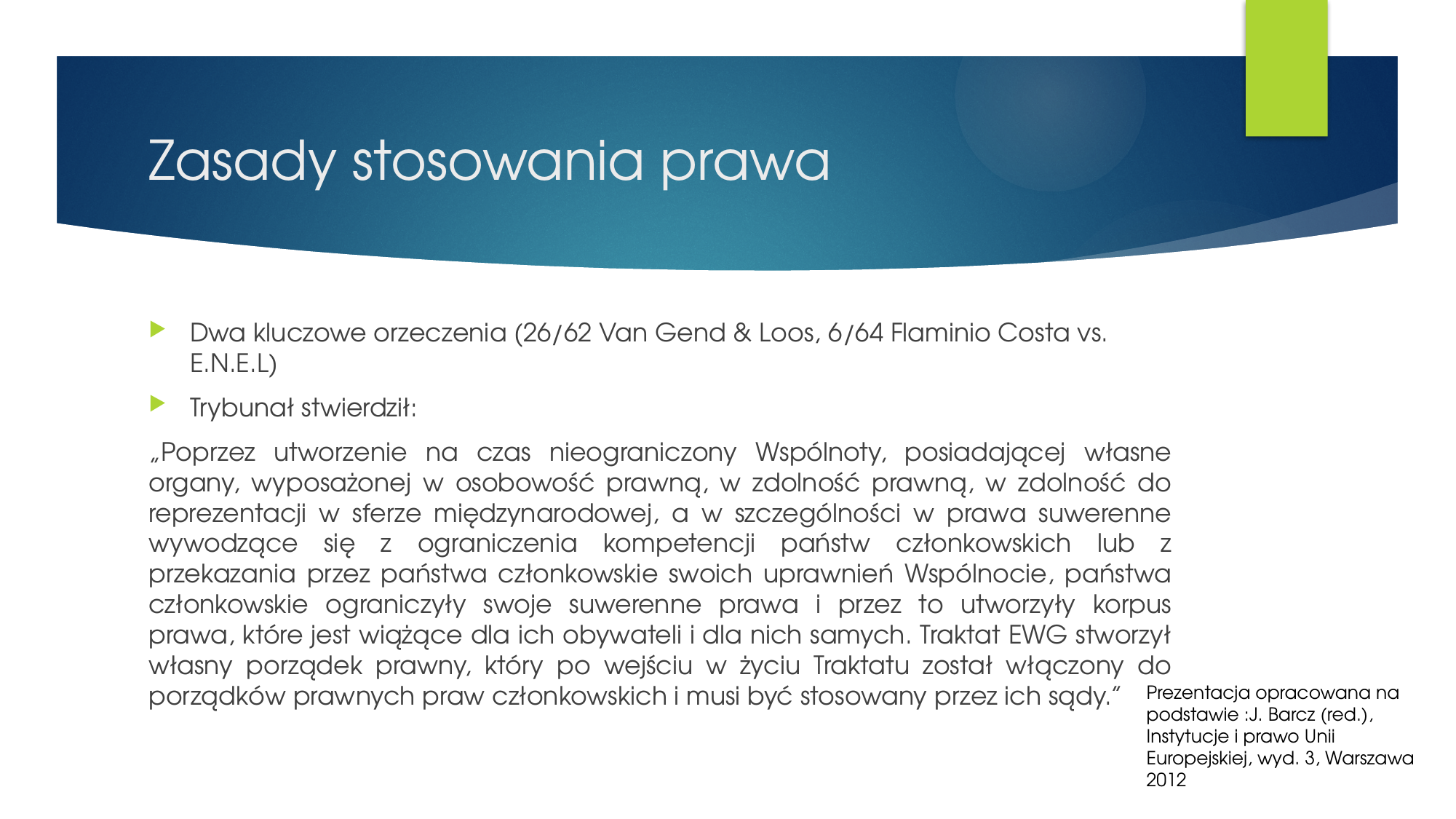

# Zasady stosowania prawa
Dwa kluczowe orzeczenia (26/62 Van Gend & Loos, 6/64 Flaminio Costa vs. E.N.E.L)
Trybunał stwierdził:
„Poprzez utworzenie na czas nieograniczony Wspólnoty, posiadającej własne organy, wyposażonej w osobowość prawną, w zdolność prawną, w zdolność do reprezentacji w sferze międzynarodowej, a w szczególności w prawa suwerenne wywodzące się z ograniczenia kompetencji państw członkowskich lub z przekazania przez państwa członkowskie swoich uprawnień Wspólnocie, państwa członkowskie ograniczyły swoje suwerenne prawa i przez to utworzyły korpus prawa, które jest wiążące dla ich obywateli i dla nich samych. Traktat EWG stworzył własny porządek prawny, który po wejściu w życiu Traktatu został włączony do porządków prawnych praw członkowskich i musi być stosowany przez ich sądy.”
Prezentacja opracowana na podstawie :J. Barcz (red.), Instytucje i prawo Unii Europejskiej, wyd. 3, Warszawa 2012